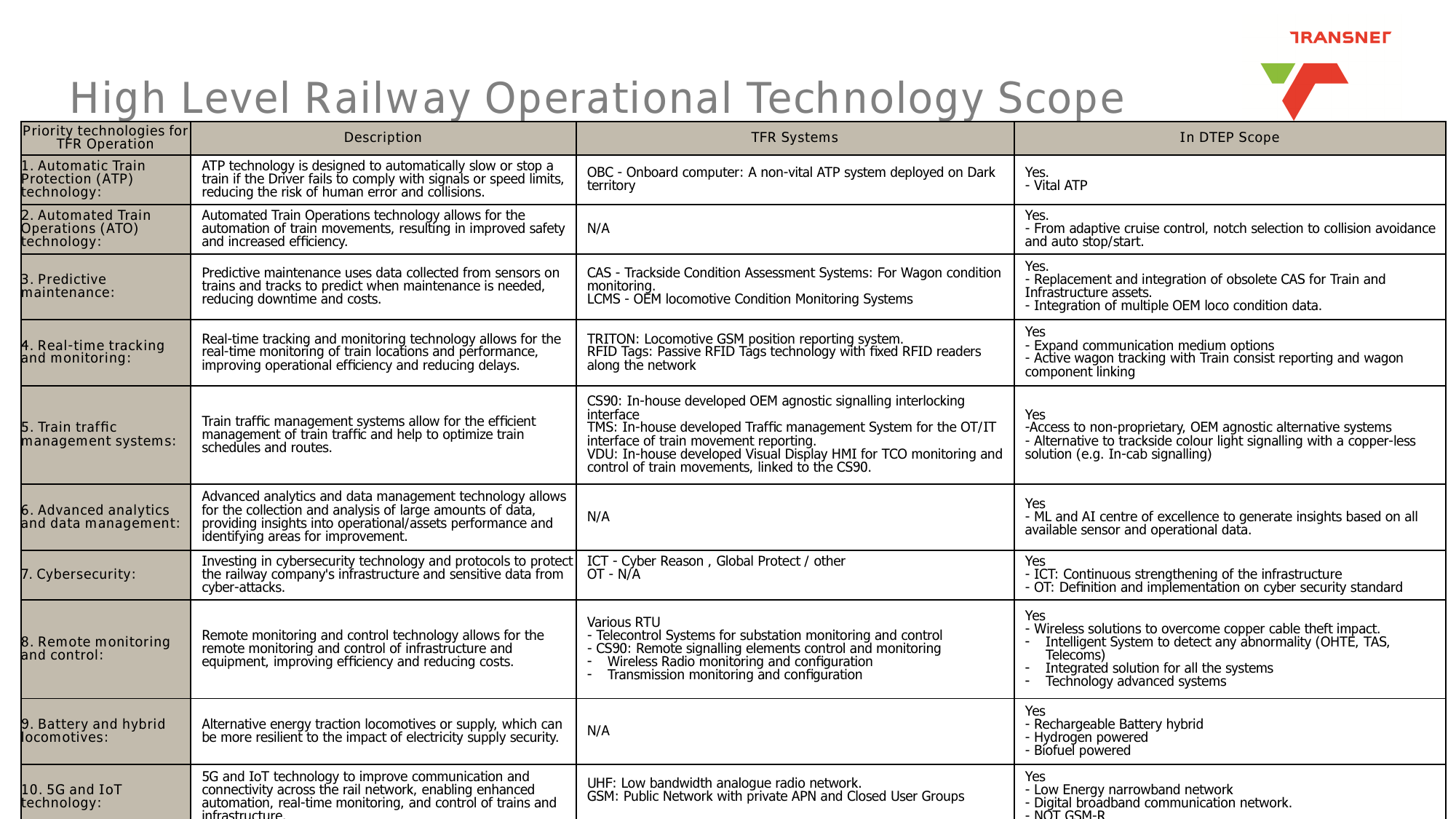

# High Level Railway Operational Technology Scope
| Priority technologies for TFR Operation | Description | TFR Systems | In DTEP Scope |
| --- | --- | --- | --- |
| 1. Automatic Train Protection (ATP) technology: | ATP technology is designed to automatically slow or stop a train if the Driver fails to comply with signals or speed limits, reducing the risk of human error and collisions. | OBC - Onboard computer: A non-vital ATP system deployed on Dark territory | Yes. - Vital ATP |
| 2. Automated Train Operations (ATO) technology: | Automated Train Operations technology allows for the automation of train movements, resulting in improved safety and increased efficiency. | N/A | Yes. - From adaptive cruise control, notch selection to collision avoidance and auto stop/start. |
| 3. Predictive maintenance: | Predictive maintenance uses data collected from sensors on trains and tracks to predict when maintenance is needed, reducing downtime and costs. | CAS - Trackside Condition Assessment Systems: For Wagon condition monitoring. LCMS - OEM locomotive Condition Monitoring Systems | Yes. - Replacement and integration of obsolete CAS for Train and Infrastructure assets. - Integration of multiple OEM loco condition data. |
| 4. Real-time tracking and monitoring: | Real-time tracking and monitoring technology allows for the real-time monitoring of train locations and performance, improving operational efficiency and reducing delays. | TRITON: Locomotive GSM position reporting system. RFID Tags: Passive RFID Tags technology with fixed RFID readers along the network | Yes - Expand communication medium options - Active wagon tracking with Train consist reporting and wagon component linking |
| 5. Train traffic management systems: | Train traffic management systems allow for the efficient management of train traffic and help to optimize train schedules and routes. | CS90: In-house developed OEM agnostic signalling interlocking interface TMS: In-house developed Traffic management System for the OT/IT interface of train movement reporting. VDU: In-house developed Visual Display HMI for TCO monitoring and control of train movements, linked to the CS90. | Yes -Access to non-proprietary, OEM agnostic alternative systems - Alternative to trackside colour light signalling with a copper-less solution (e.g. In-cab signalling) |
| 6. Advanced analytics and data management: | Advanced analytics and data management technology allows for the collection and analysis of large amounts of data, providing insights into operational/assets performance and identifying areas for improvement. | N/A | Yes - ML and AI centre of excellence to generate insights based on all available sensor and operational data. |
| 7. Cybersecurity: | Investing in cybersecurity technology and protocols to protect the railway company's infrastructure and sensitive data from cyber-attacks. | ICT - Cyber Reason , Global Protect / other OT - N/A | Yes - ICT: Continuous strengthening of the infrastructure - OT: Definition and implementation on cyber security standard |
| 8. Remote monitoring and control: | Remote monitoring and control technology allows for the remote monitoring and control of infrastructure and equipment, improving efficiency and reducing costs. | Various RTU - Telecontrol Systems for substation monitoring and control - CS90: Remote signalling elements control and monitoring Wireless Radio monitoring and configuration Transmission monitoring and configuration | Yes - Wireless solutions to overcome copper cable theft impact. Intelligent System to detect any abnormality (OHTE, TAS, Telecoms) Integrated solution for all the systems Technology advanced systems |
| 9. Battery and hybrid locomotives: | Alternative energy traction locomotives or supply, which can be more resilient to the impact of electricity supply security. | N/A | Yes - Rechargeable Battery hybrid - Hydrogen powered - Biofuel powered |
| 10. 5G and IoT technology: | 5G and IoT technology to improve communication and connectivity across the rail network, enabling enhanced automation, real-time monitoring, and control of trains and infrastructure. | UHF: Low bandwidth analogue radio network. GSM: Public Network with private APN and Closed User Groups | Yes - Low Energy narrowband network - Digital broadband communication network. - NOT GSM-R |